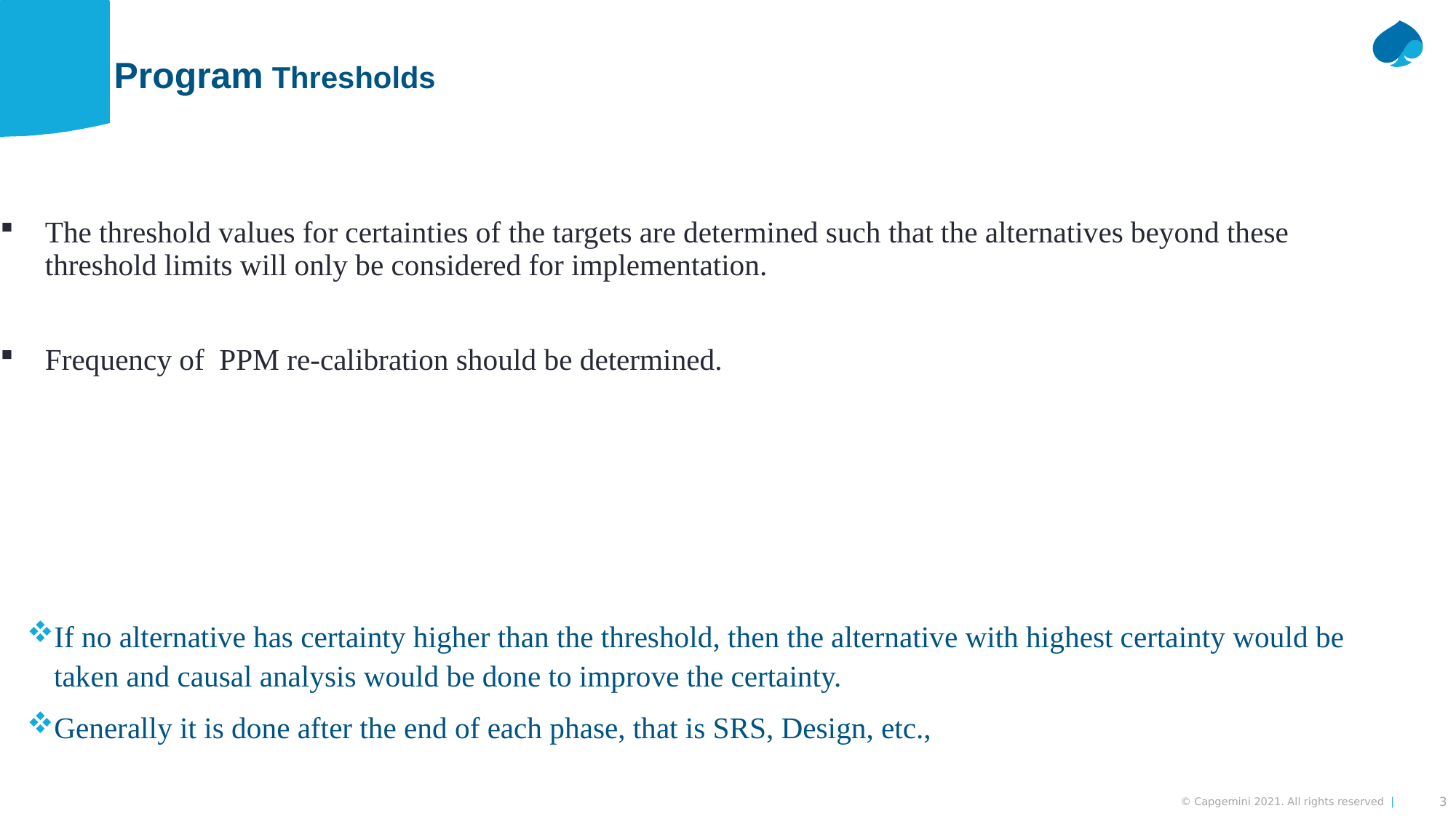

#
Program Thresholds

The threshold values for certainties of the targets are determined such that the alternatives beyond these threshold limits will only be considered for implementation.

Frequency of  PPM re-calibration should be determined.

If no alternative has certainty higher than the threshold, then the alternative with highest certainty would be taken and causal analysis would be done to improve the certainty.
Generally it is done after the end of each phase, that is SRS, Design, etc.,